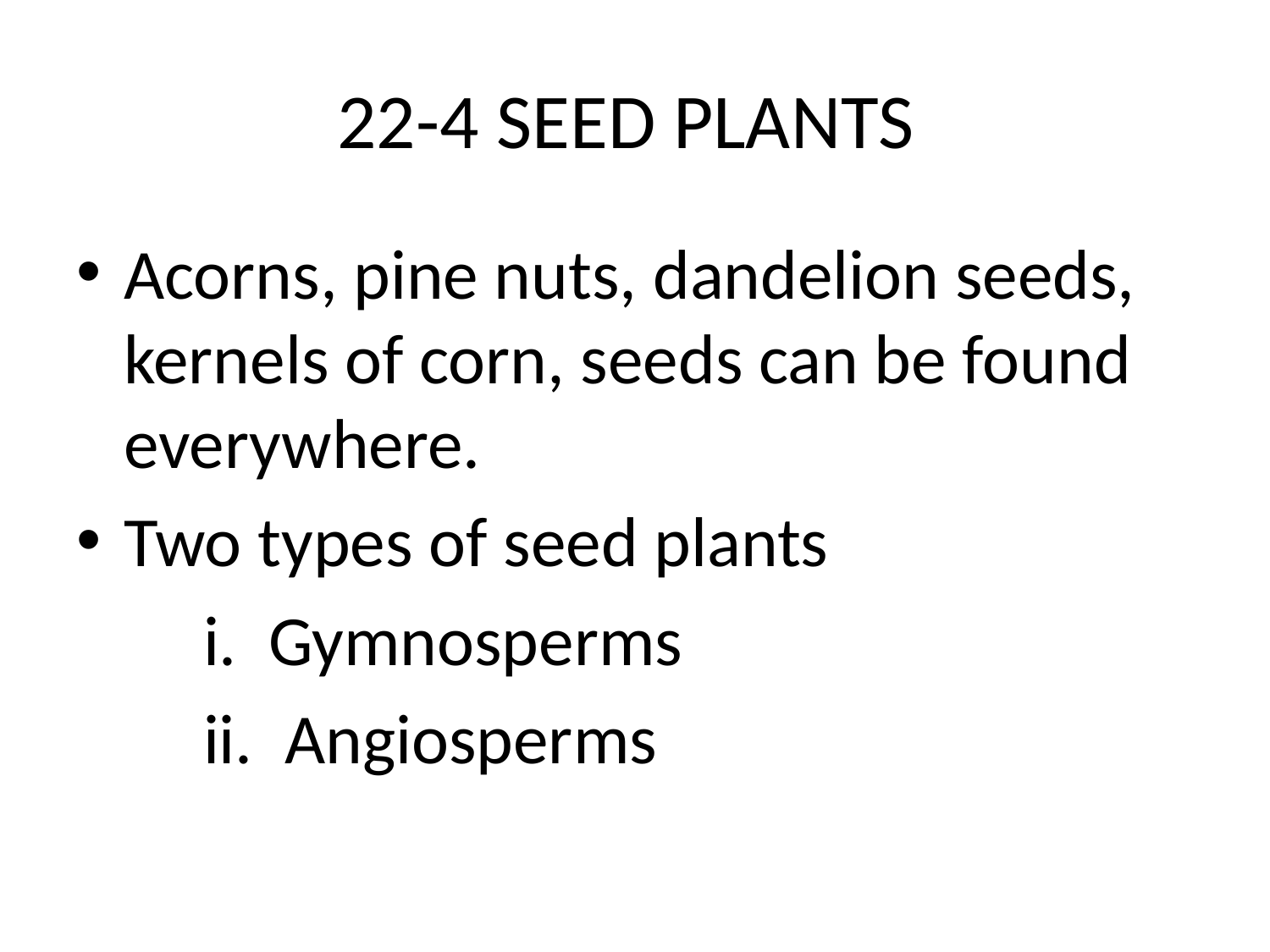

# 22-4 SEED PLANTS
Acorns, pine nuts, dandelion seeds, kernels of corn, seeds can be found everywhere.
Two types of seed plants
	i.  Gymnosperms
	ii.  Angiosperms